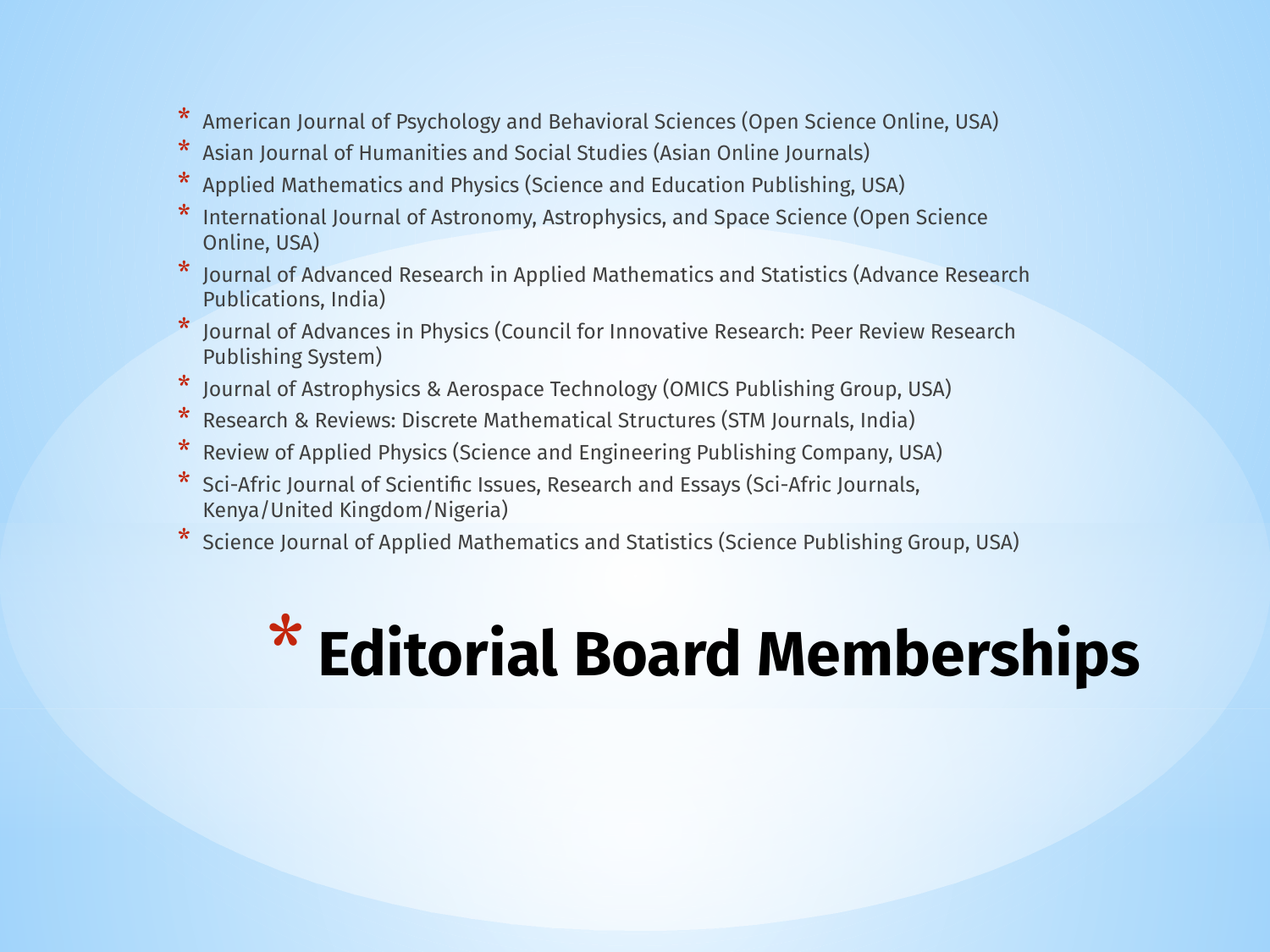

American Journal of Psychology and Behavioral Sciences (Open Science Online, USA)
Asian Journal of Humanities and Social Studies (Asian Online Journals)
Applied Mathematics and Physics (Science and Education Publishing, USA)
International Journal of Astronomy, Astrophysics, and Space Science (Open Science Online, USA)
Journal of Advanced Research in Applied Mathematics and Statistics (Advance Research Publications, India)
Journal of Advances in Physics (Council for Innovative Research: Peer Review Research Publishing System)
Journal of Astrophysics & Aerospace Technology (OMICS Publishing Group, USA)
Research & Reviews: Discrete Mathematical Structures (STM Journals, India)
Review of Applied Physics (Science and Engineering Publishing Company, USA)
Sci-Afric Journal of Scientific Issues, Research and Essays (Sci-Afric Journals, Kenya/United Kingdom/Nigeria)
Science Journal of Applied Mathematics and Statistics (Science Publishing Group, USA)

# Editorial Board Memberships